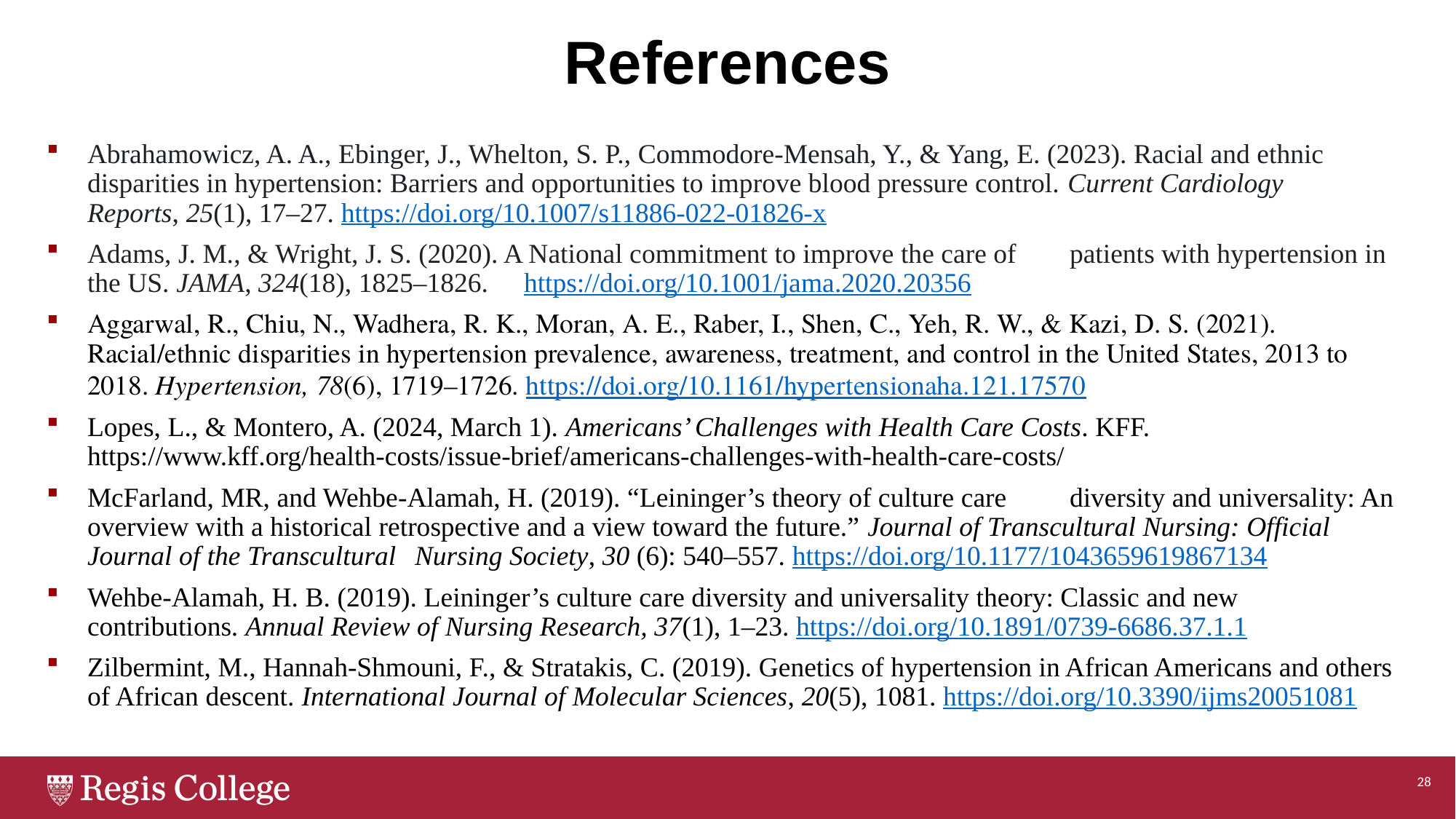

# References
Abrahamowicz, A. A., Ebinger, J., Whelton, S. P., Commodore-Mensah, Y., & Yang, E. (2023). Racial and ethnic disparities in hypertension: Barriers and opportunities to improve blood pressure control. Current Cardiology Reports, 25(1), 17–27. https://doi.org/10.1007/s11886-022-01826-x
Adams, J. M., & Wright, J. S. (2020). A National commitment to improve the care of 	patients with hypertension in the US. JAMA, 324(18), 1825–1826. 	https://doi.org/10.1001/jama.2020.20356
Aggarwal, R., Chiu, N., Wadhera, R. K., Moran, A. E., Raber, I., Shen, C., Yeh, R. W., & Kazi, D. S. (2021). Racial/ethnic disparities in hypertension prevalence, awareness, treatment, and control in the United States, 2013 to 2018. Hypertension, 78(6), 1719–1726. https://doi.org/10.1161/hypertensionaha.121.17570
Lopes, L., & Montero, A. (2024, March 1). Americans’ Challenges with Health Care Costs. KFF. https://www.kff.org/health-costs/issue-brief/americans-challenges-with-health-care-costs/
McFarland, MR, and Wehbe-Alamah, H. (2019). “Leininger’s theory of culture care 	diversity and universality: An overview with a historical retrospective and a view toward the future.” Journal of Transcultural Nursing: Official Journal of the Transcultural 	Nursing Society, 30 (6): 540–557. https://doi.org/10.1177/1043659619867134
Wehbe-Alamah, H. B. (2019). Leininger’s culture care diversity and universality theory: Classic and new contributions. Annual Review of Nursing Research, 37(1), 1–23. https://doi.org/10.1891/0739-6686.37.1.1
Zilbermint, M., Hannah-Shmouni, F., & Stratakis, C. (2019). Genetics of hypertension in African Americans and others of African descent. International Journal of Molecular Sciences, 20(5), 1081. https://doi.org/10.3390/ijms20051081

28